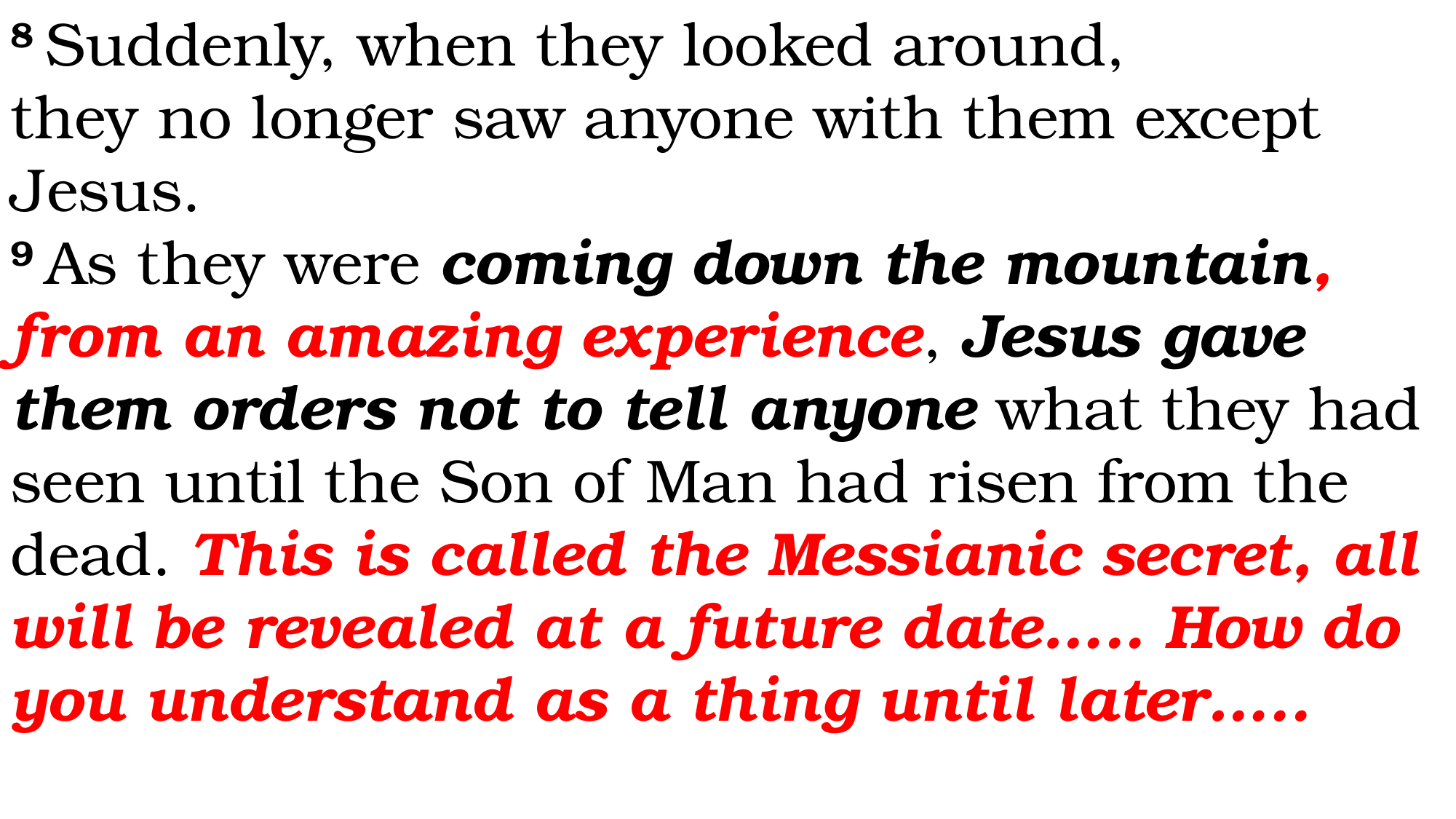

8 Suddenly, when they looked around,
they no longer saw anyone with them except Jesus.
9 As they were coming down the mountain, from an amazing experience, Jesus gave them orders not to tell anyone what they had seen until the Son of Man had risen from the dead. This is called the Messianic secret, all will be revealed at a future date….. How do you understand as a thing until later…..